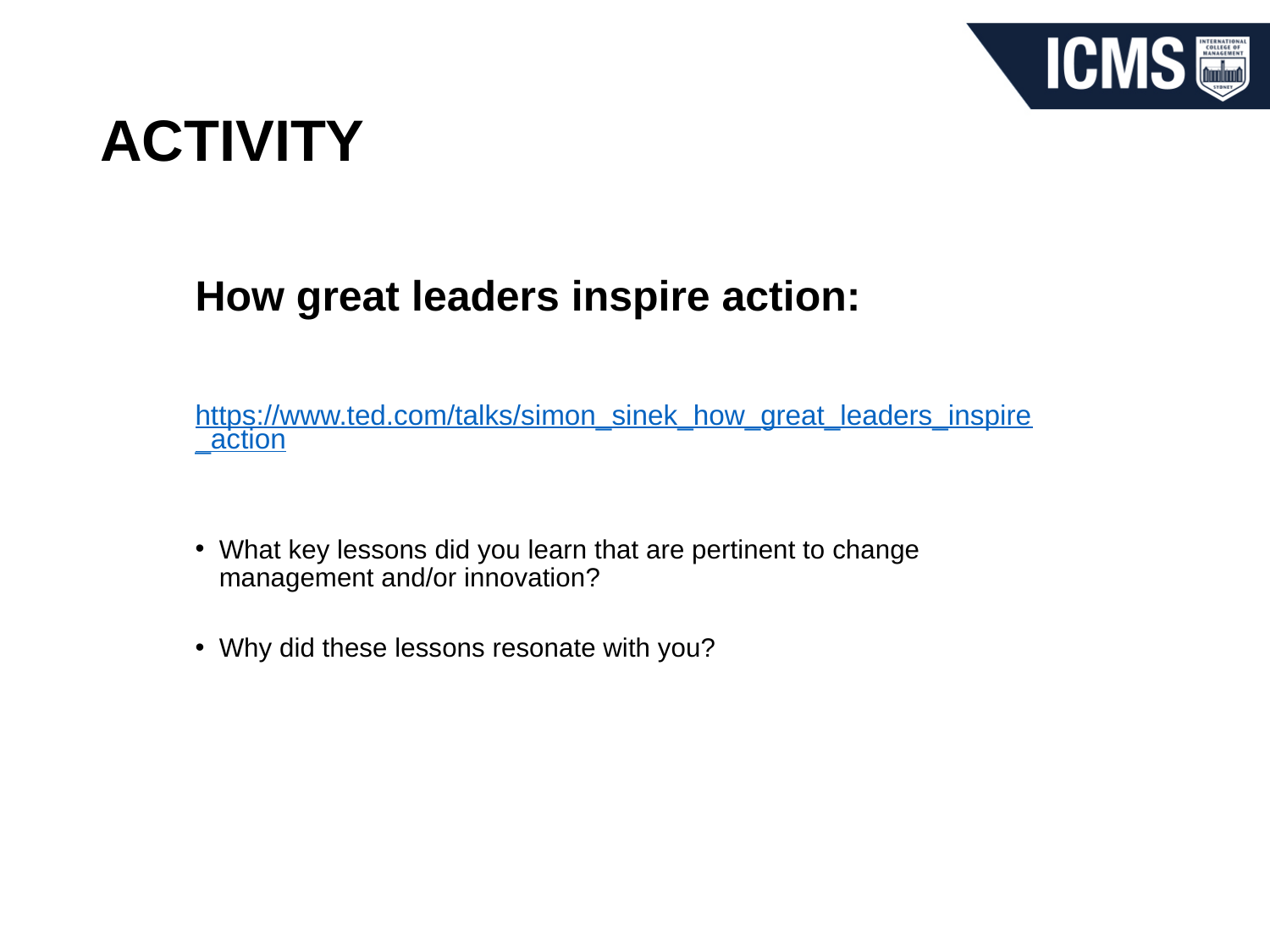

# ACTIVITY
How great leaders inspire action:

https://www.ted.com/talks/simon_sinek_how_great_leaders_inspire_action

What key lessons did you learn that are pertinent to change management and/or innovation?

Why did these lessons resonate with you?